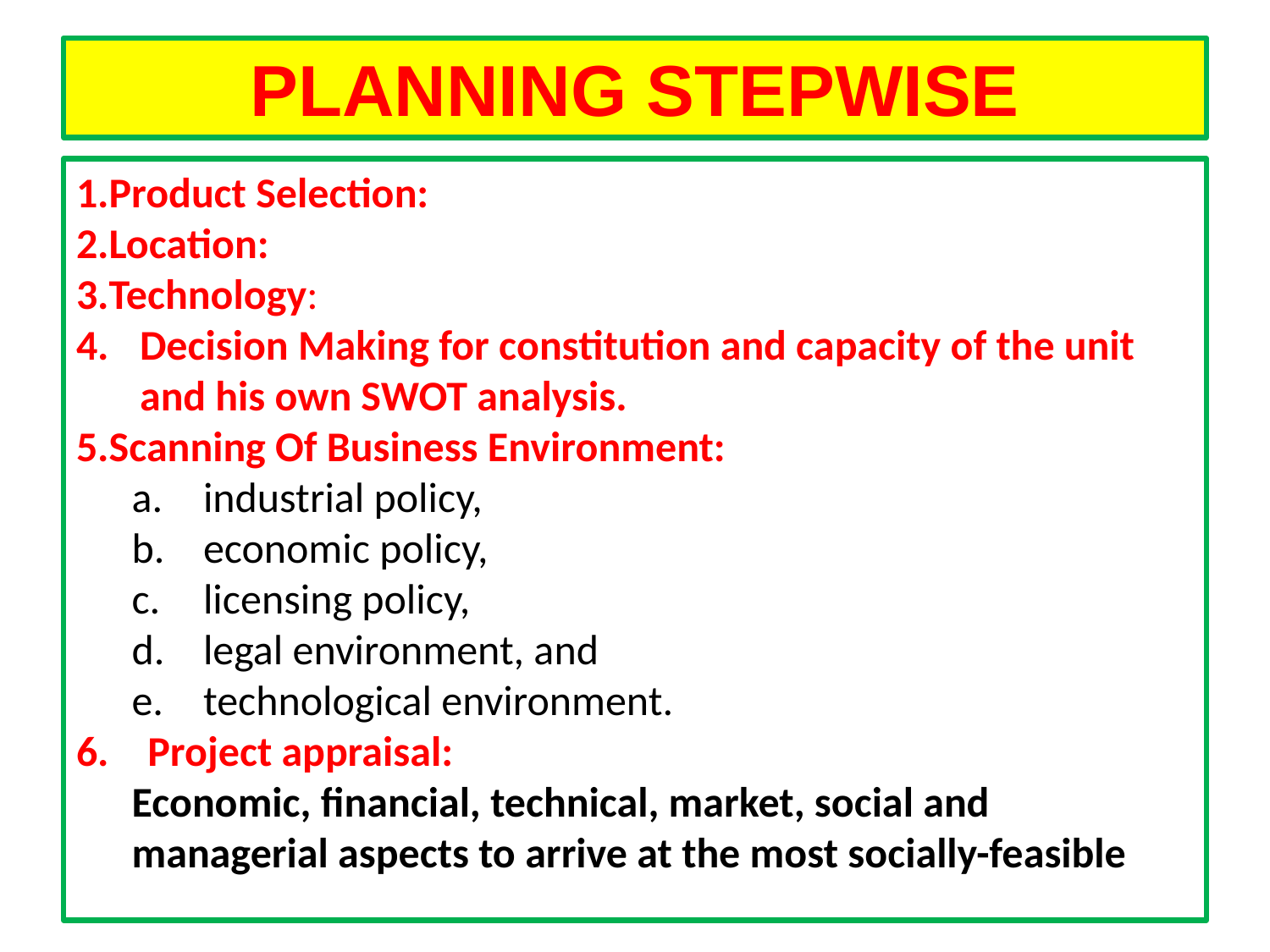

# PLANNING STEPWISE
Product Selection:
Location:
Technology:
Decision Making for constitution and capacity of the unit and his own SWOT analysis.
Scanning Of Business Environment:
industrial policy,
economic policy,
licensing policy,
legal environment, and
technological environment.
Project appraisal:
Economic, financial, technical, market, social and managerial aspects to arrive at the most socially-feasible